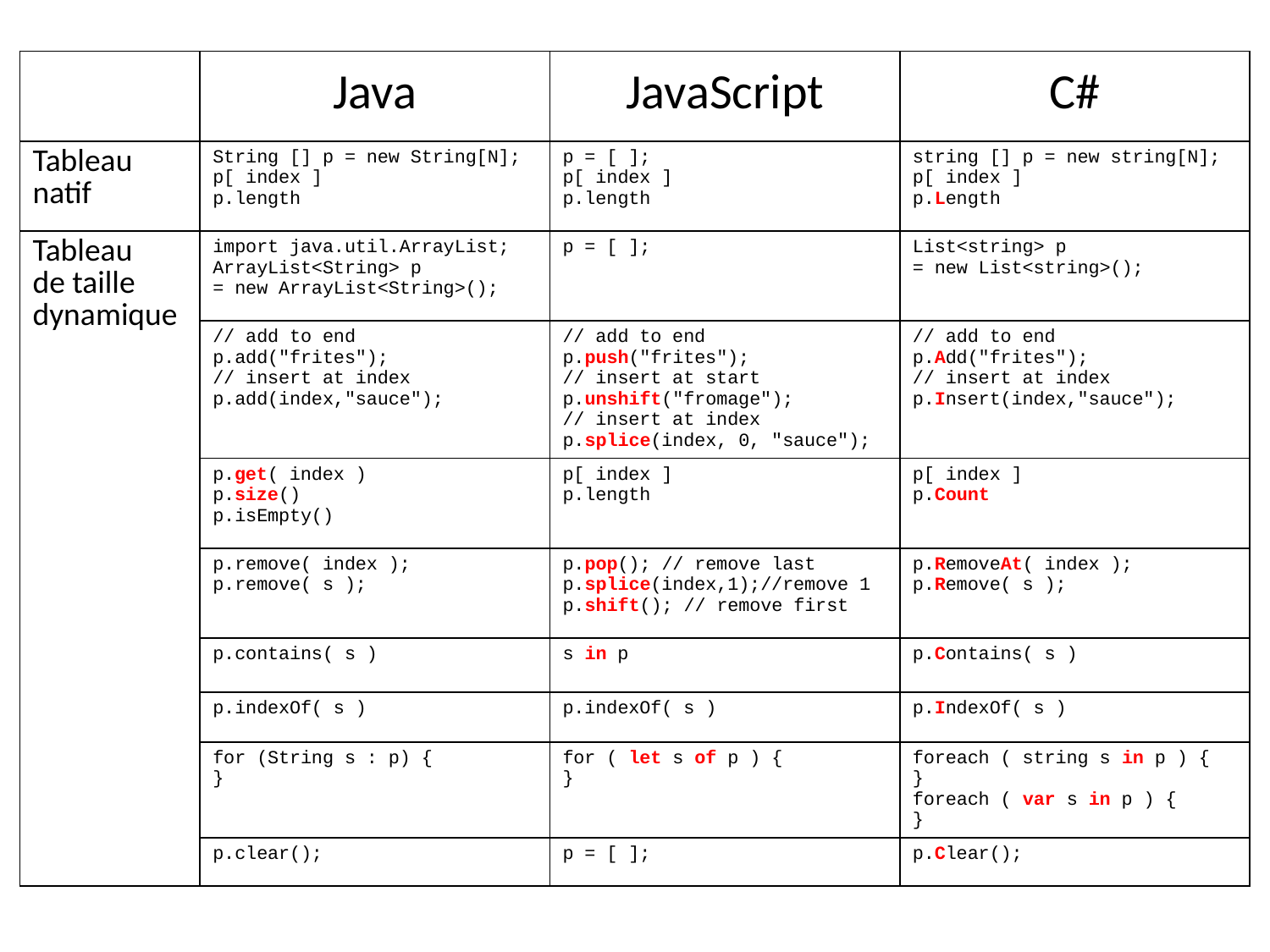

|  | Java | JavaScript | C# |
| --- | --- | --- | --- |
| Tableau natif | String [] p = new String[N]; p[ index ] p.length | p = [ ]; p[ index ] p.length | string [] p = new string[N]; p[ index ] p.Length |
| Tableau de taille dynamique | import java.util.ArrayList; ArrayList<String> p = new ArrayList<String>(); | p = [ ]; | List<string> p = new List<string>(); |
|  | // add to end p.add("frites"); // insert at index p.add(index,"sauce"); | // add to end p.push("frites"); // insert at start p.unshift("fromage"); // insert at index p.splice(index, 0, "sauce"); | // add to end p.Add("frites"); // insert at index p.Insert(index,"sauce"); |
|  | p.get( index ) p.size() p.isEmpty() | p[ index ] p.length | p[ index ] p.Count |
|  | p.remove( index ); p.remove( s ); | p.pop(); // remove last p.splice(index,1);//remove 1 p.shift(); // remove first | p.RemoveAt( index ); p.Remove( s ); |
|  | p.contains( s ) | s in p | p.Contains( s ) |
|  | p.indexOf( s ) | p.indexOf( s ) | p.IndexOf( s ) |
|  | for (String s : p) { } | for ( let s of p ) { } | foreach ( string s in p ) { } foreach ( var s in p ) { } |
|  | p.clear(); | p = [ ]; | p.Clear(); |